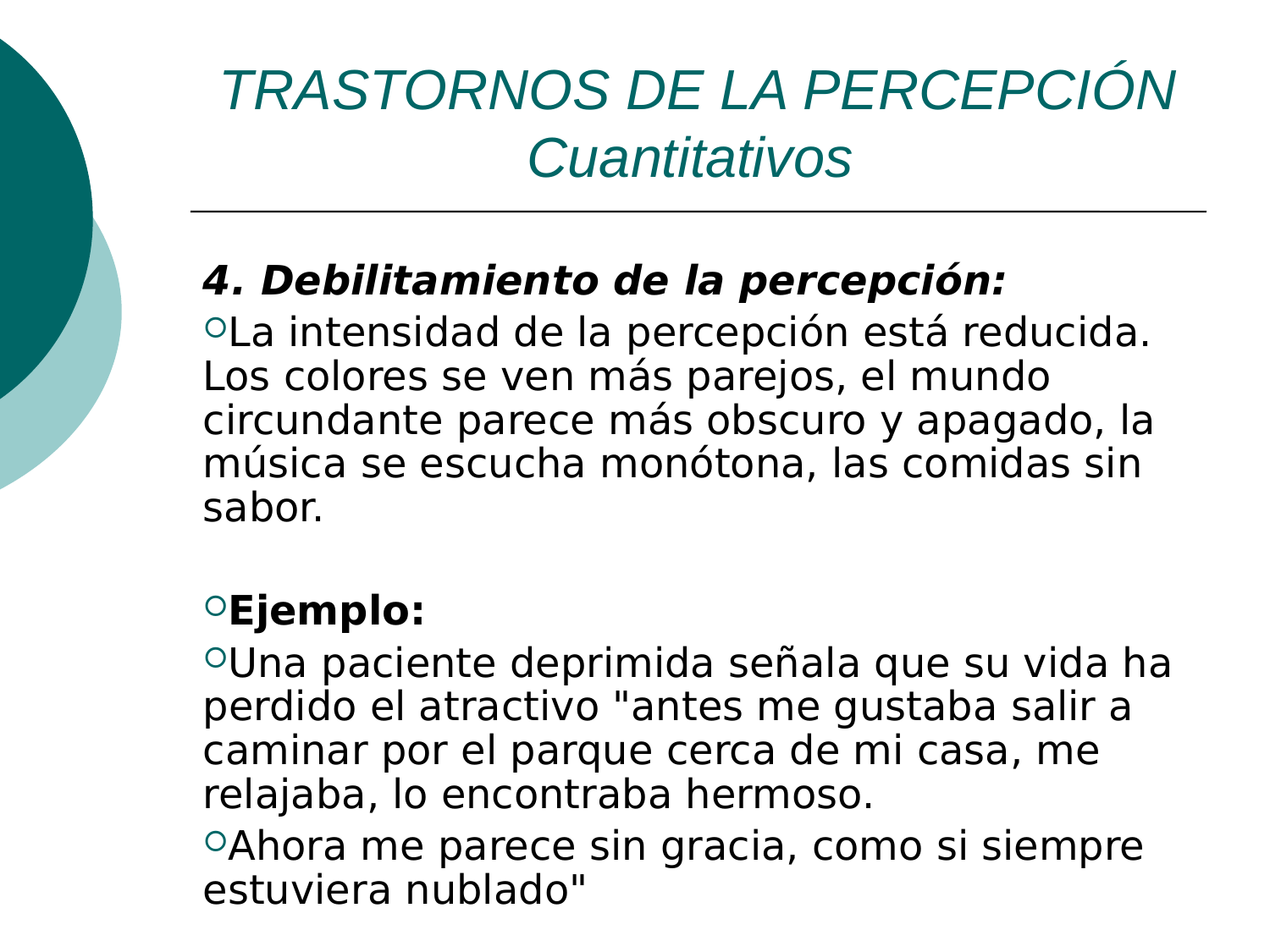

TRASTORNOS DE LA PERCEPCIÓN Cuantitativos
4. Debilitamiento de la percepción:
La intensidad de la percepción está reducida. Los colores se ven más parejos, el mundo circundante parece más obscuro y apagado, la música se escucha monótona, las comidas sin sabor.

Ejemplo:
Una paciente deprimida señala que su vida ha perdido el atractivo "antes me gustaba salir a caminar por el parque cerca de mi casa, me relajaba, lo encontraba hermoso.
Ahora me parece sin gracia, como si siempre estuviera nublado"